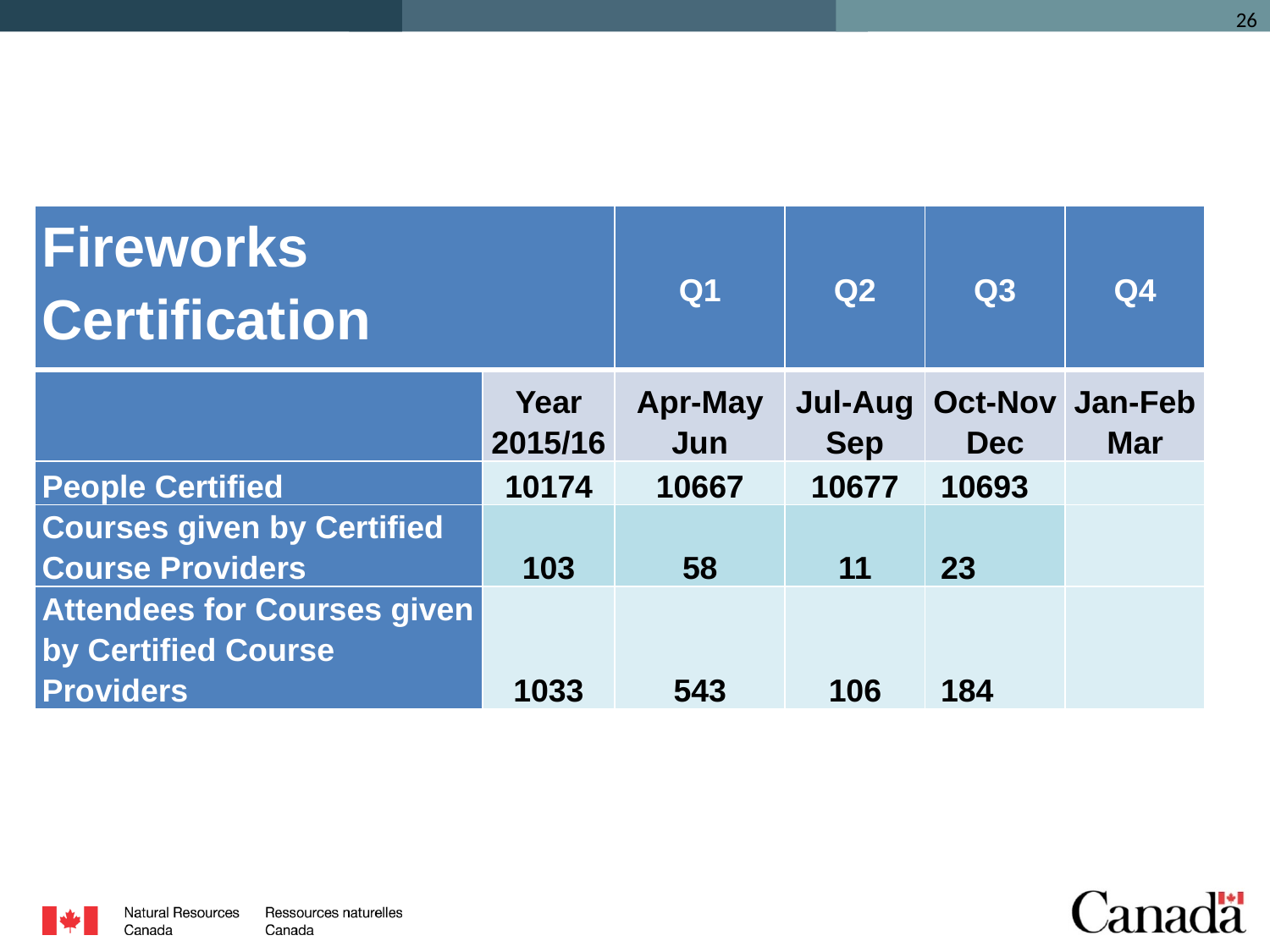

#
| Fireworks Certification |  | Q1 | Q2 | Q3 | Q4 |
| --- | --- | --- | --- | --- | --- |
|  | Year 2015/16 | Apr-May Jun | Jul-Aug Sep | Oct-Nov Dec | Jan-Feb Mar |
| People Certified | 10174 | 10667 | 10677 | 10693 |  |
| Courses given by Certified Course Providers | 103 | 58 | 11 | 23 |  |
| Attendees for Courses given by Certified Course Providers | 1033 | 543 | 106 | 184 |  |